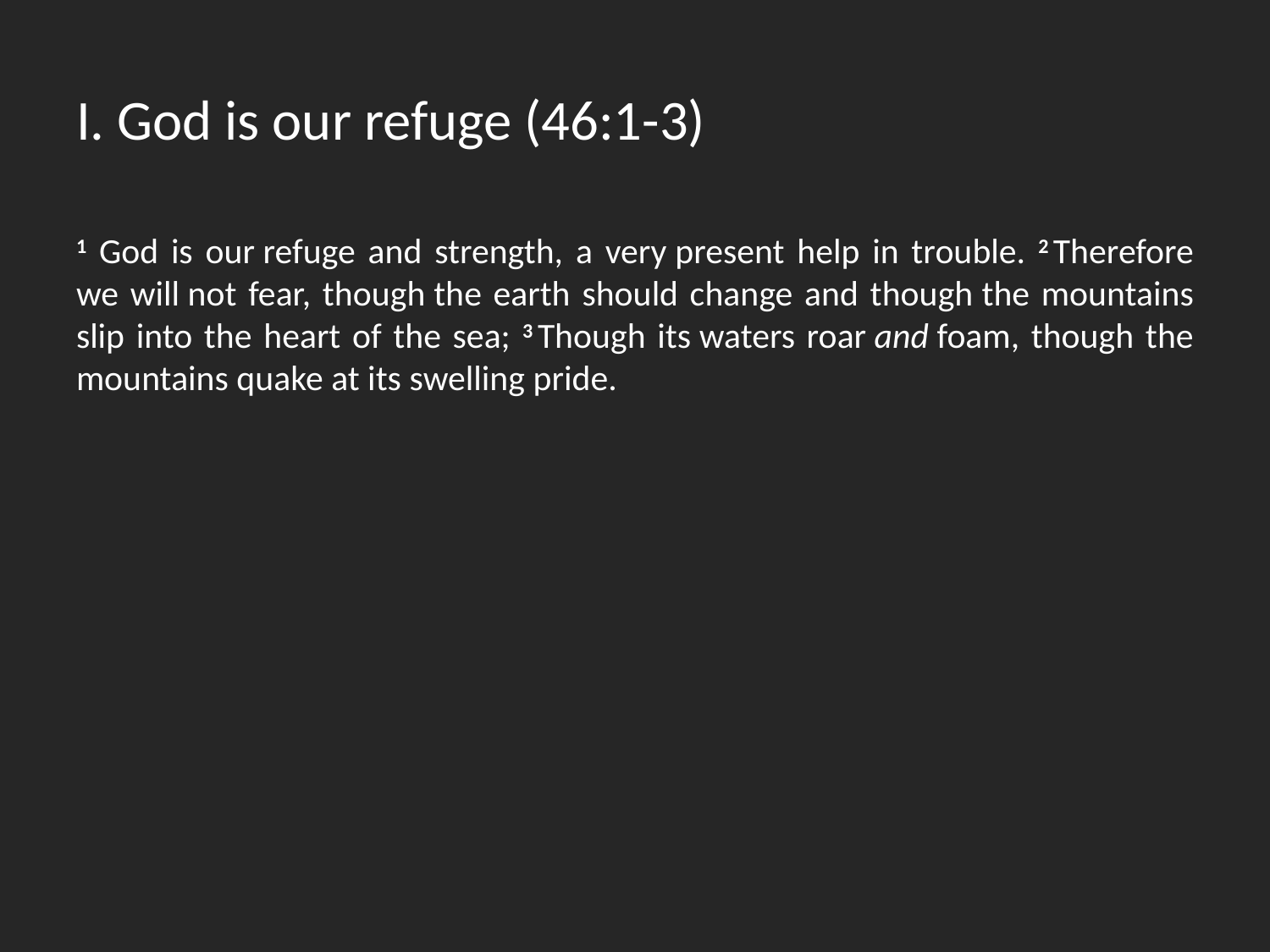

# I. God is our refuge (46:1-3)
1 God is our refuge and strength, a very present help in trouble. 2 Therefore we will not fear, though the earth should change and though the mountains slip into the heart of the sea; 3 Though its waters roar and foam, though the mountains quake at its swelling pride.